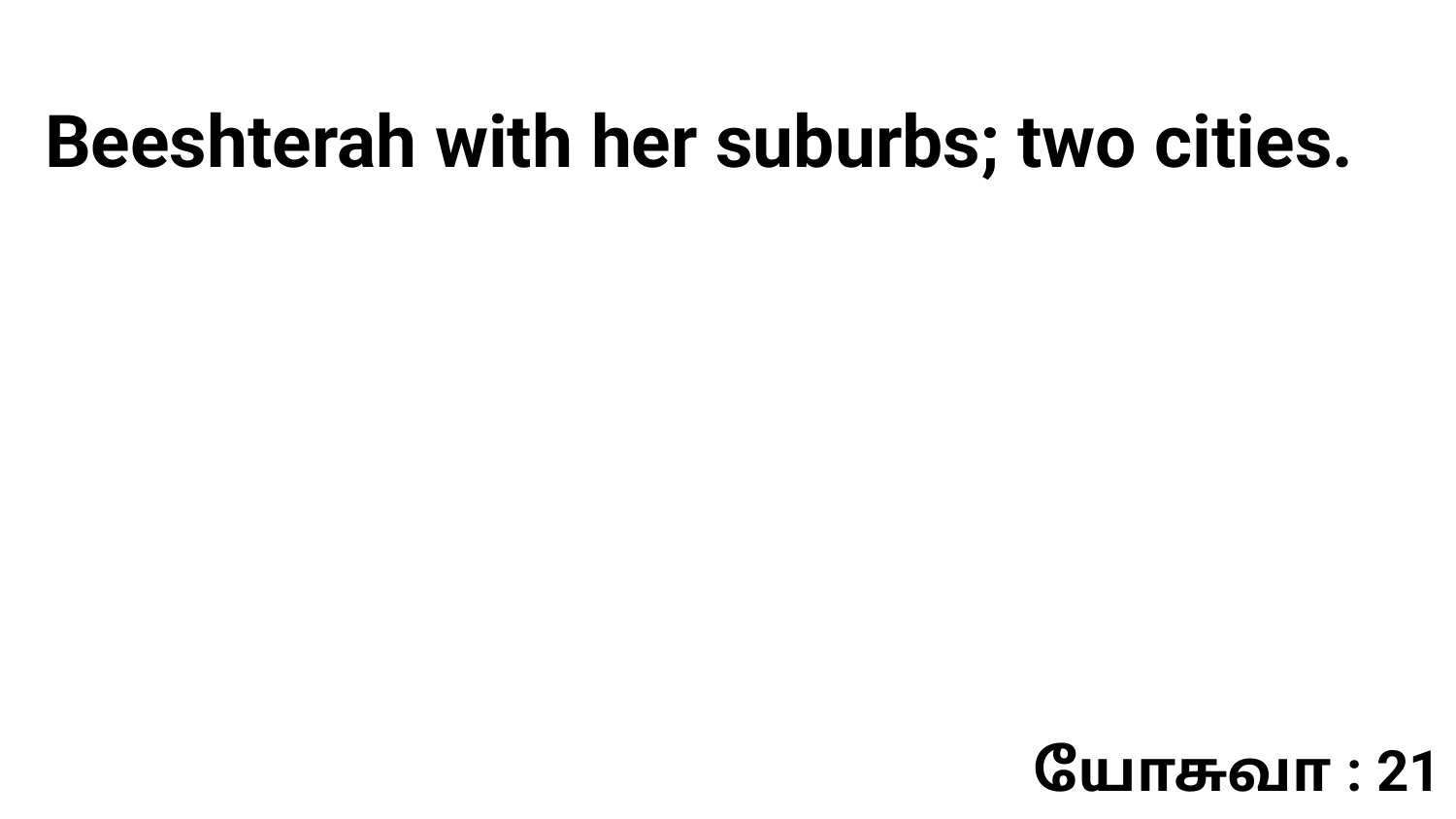

Beeshterah with her suburbs; two cities.
யோசுவா : 21